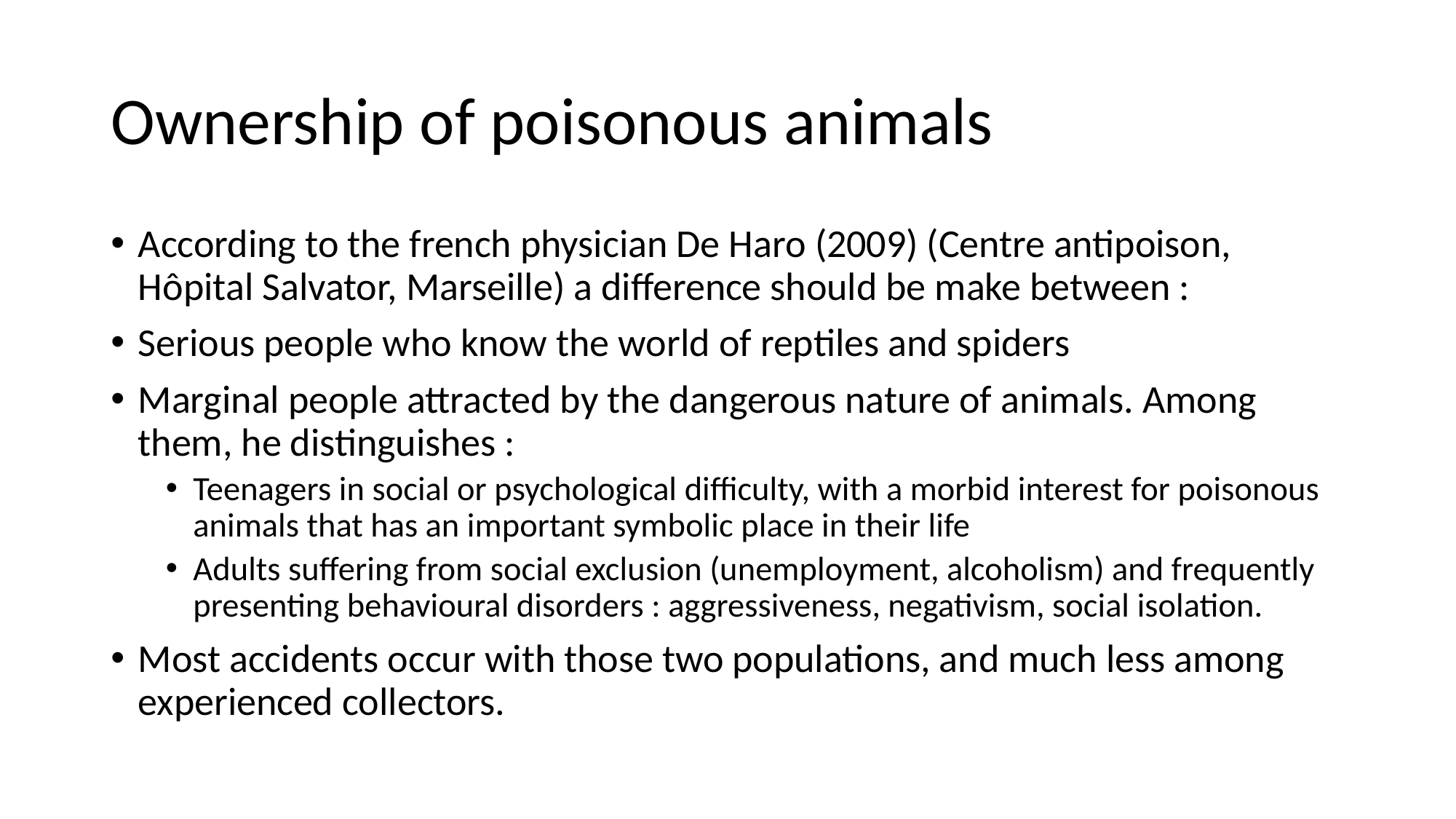

# Ownership of poisonous animals
According to the french physician De Haro (2009) (Centre antipoison, Hôpital Salvator, Marseille) a difference should be make between :
Serious people who know the world of reptiles and spiders
Marginal people attracted by the dangerous nature of animals. Among them, he distinguishes :
Teenagers in social or psychological difficulty, with a morbid interest for poisonous animals that has an important symbolic place in their life
Adults suffering from social exclusion (unemployment, alcoholism) and frequently presenting behavioural disorders : aggressiveness, negativism, social isolation.
Most accidents occur with those two populations, and much less among experienced collectors.